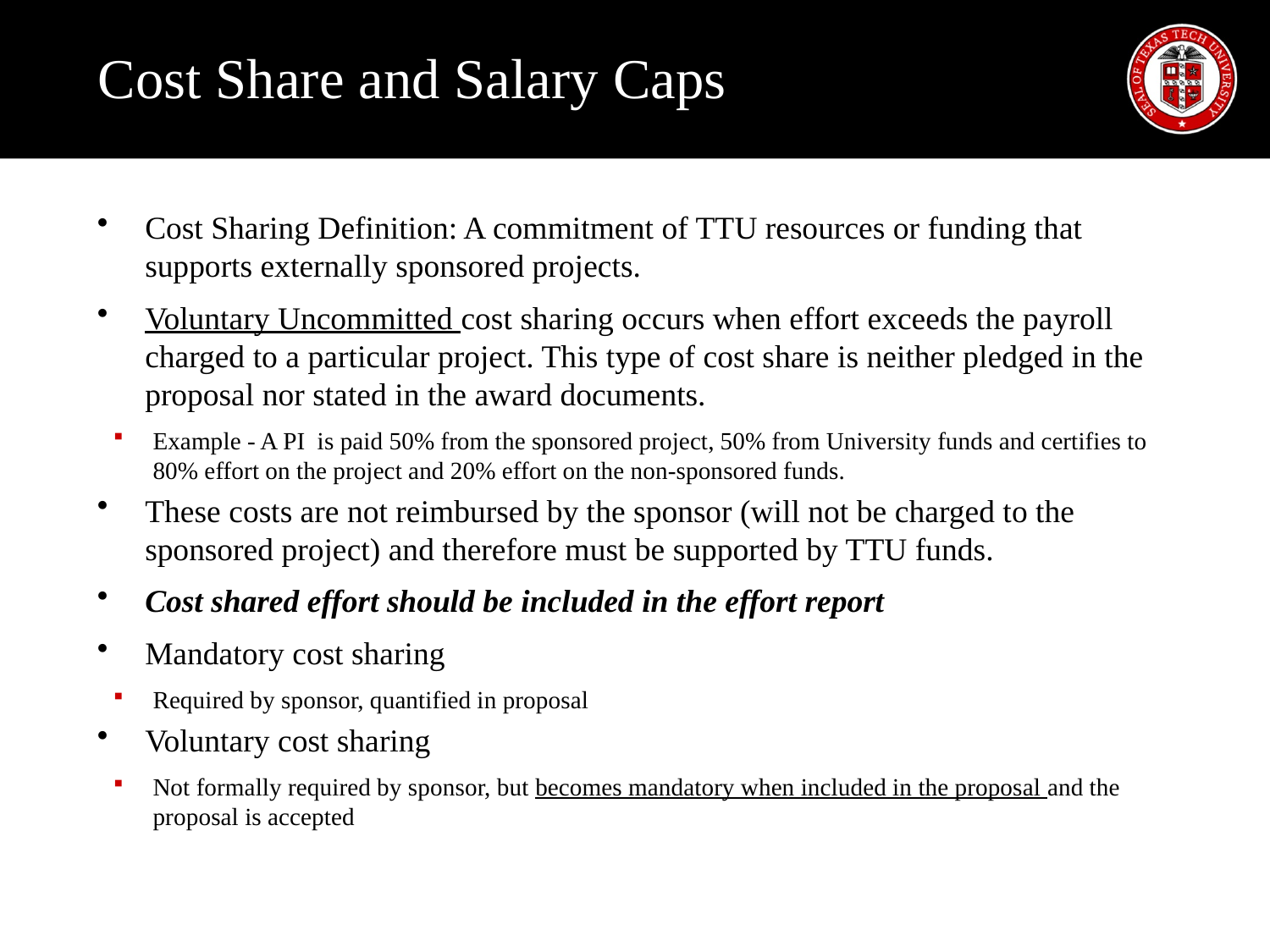

# Cost Share and Salary Caps
Cost Sharing Definition: A commitment of TTU resources or funding that supports externally sponsored projects.
Voluntary Uncommitted cost sharing occurs when effort exceeds the payroll charged to a particular project. This type of cost share is neither pledged in the proposal nor stated in the award documents.
Example - A PI  is paid 50% from the sponsored project, 50% from University funds and certifies to 80% effort on the project and 20% effort on the non-sponsored funds.
These costs are not reimbursed by the sponsor (will not be charged to the sponsored project) and therefore must be supported by TTU funds.
Cost shared effort should be included in the effort report
Mandatory cost sharing
Required by sponsor, quantified in proposal
Voluntary cost sharing
Not formally required by sponsor, but becomes mandatory when included in the proposal and the proposal is accepted

14